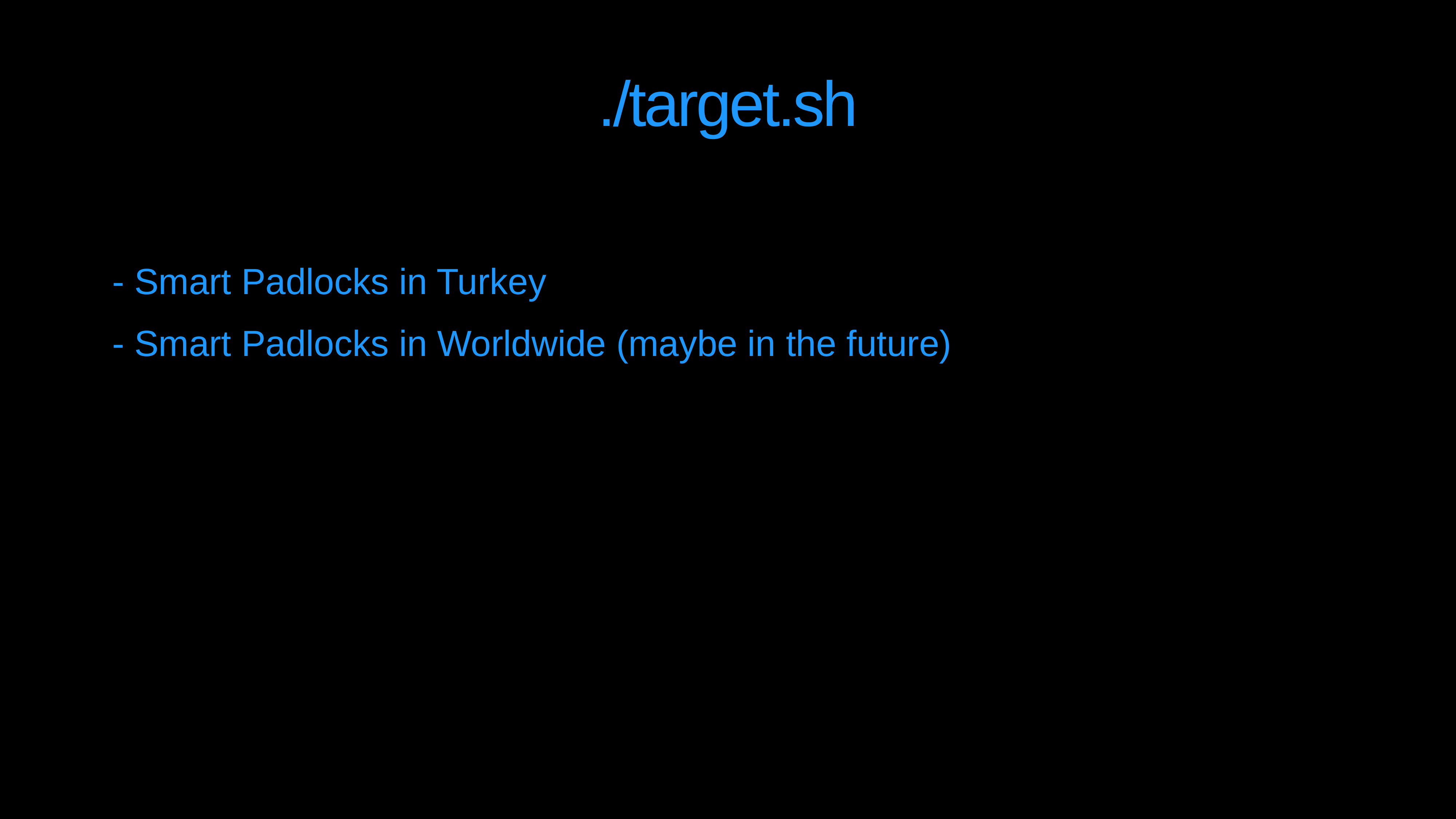

# ./target.sh
- Smart Padlocks in Turkey
- Smart Padlocks in Worldwide (maybe in the future)